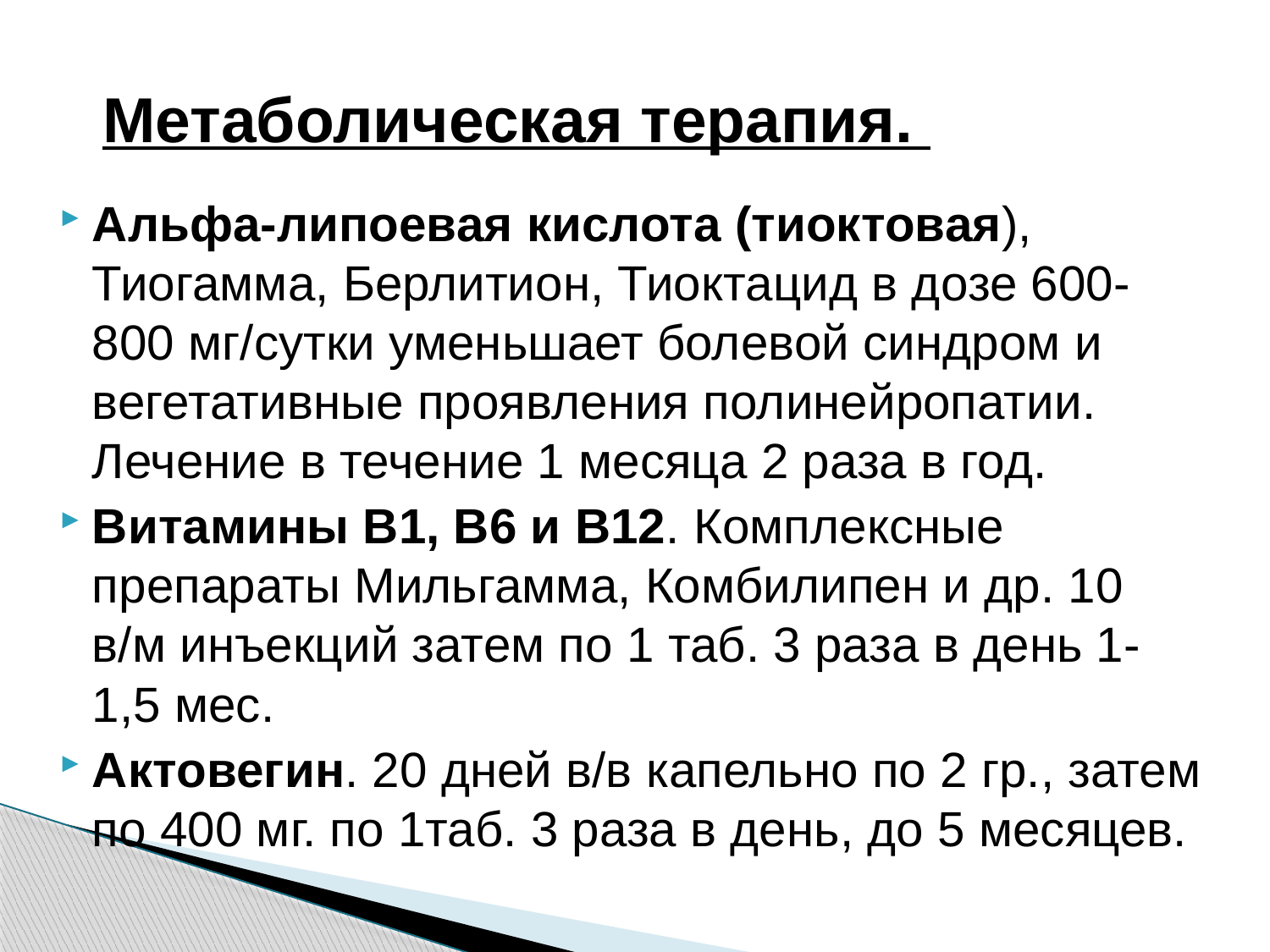

# Метаболическая терапия.
Альфа-липоевая кислота (тиоктовая), Тиогамма, Берлитион, Тиоктацид в дозе 600-800 мг/сутки уменьшает болевой синдром и вегетативные проявления полинейропатии. Лечение в течение 1 месяца 2 раза в год.
Витамины В1, В6 и В12. Комплексные препараты Мильгамма, Комбилипен и др. 10 в/м инъекций затем по 1 таб. 3 раза в день 1-1,5 мес.
Актовегин. 20 дней в/в капельно по 2 гр., затем по 400 мг. по 1таб. 3 раза в день, до 5 месяцев.